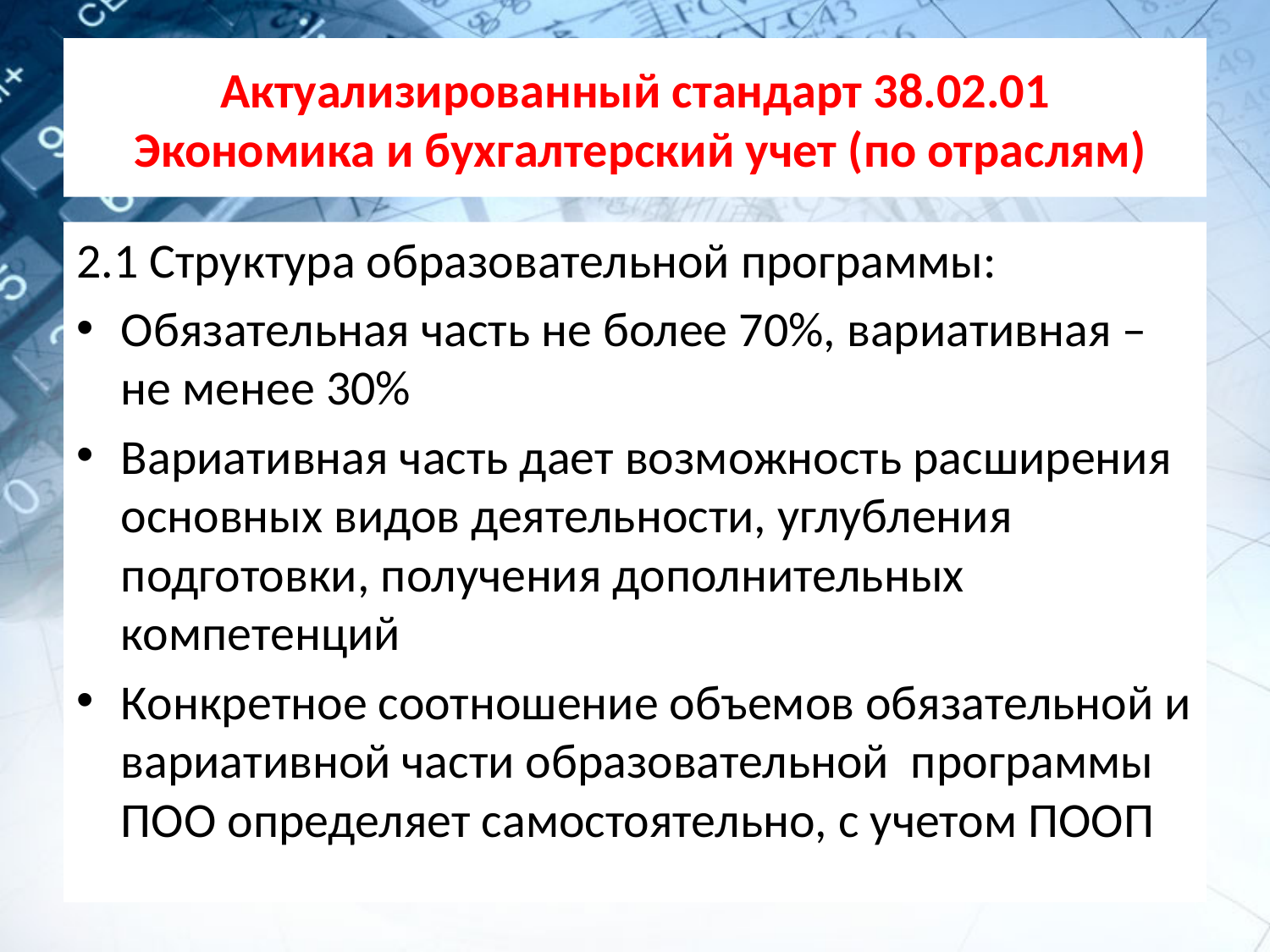

# Актуализированный стандарт 38.02.01 Экономика и бухгалтерский учет (по отраслям)
2.1 Структура образовательной программы:
Обязательная часть не более 70%, вариативная – не менее 30%
Вариативная часть дает возможность расширения основных видов деятельности, углубления подготовки, получения дополнительных компетенций
Конкретное соотношение объемов обязательной и вариативной части образовательной  программы ПОО определяет самостоятельно, с учетом ПООП